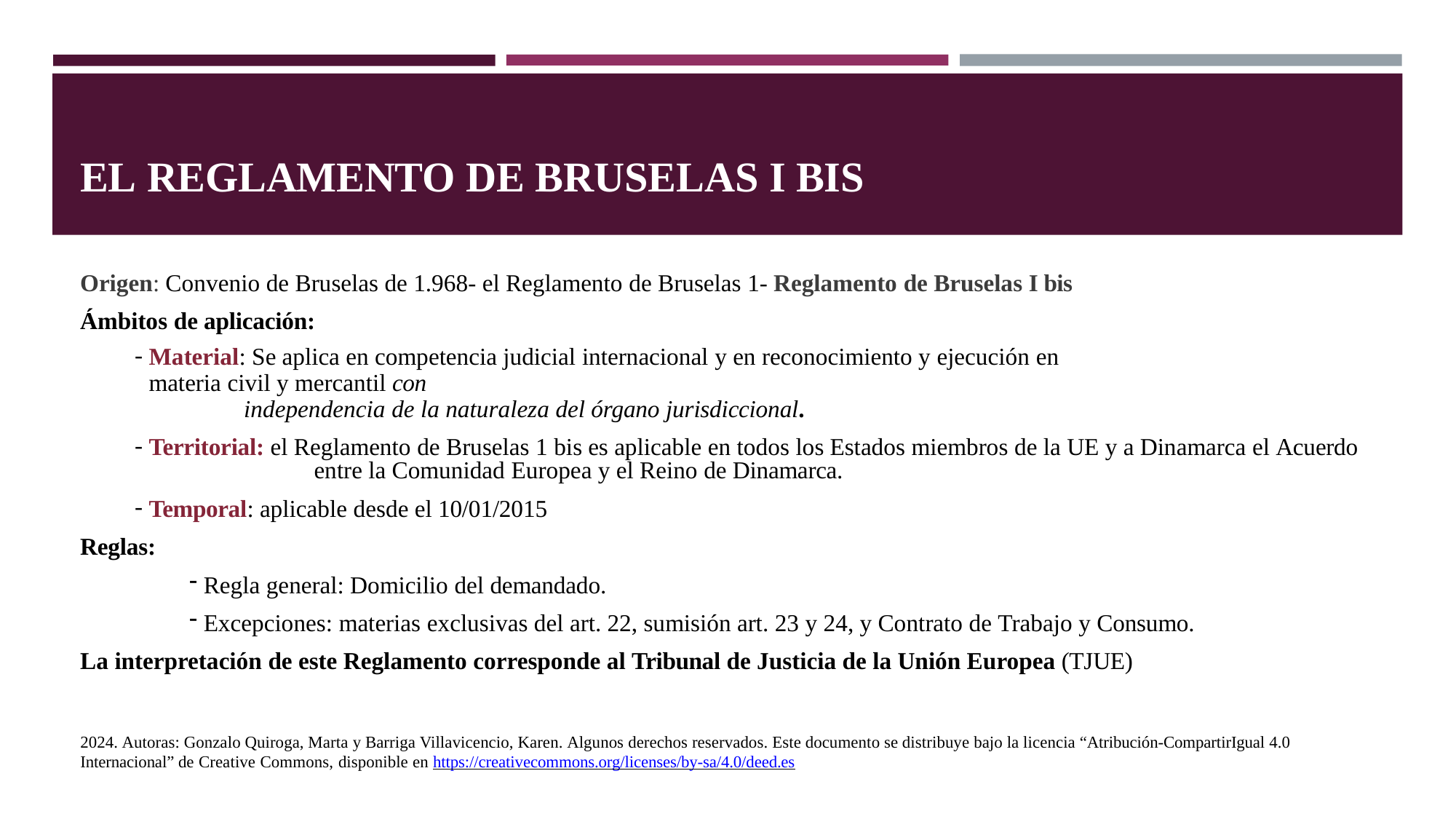

# EL REGLAMENTO DE BRUSELAS I BIS
Origen: Convenio de Bruselas de 1.968- el Reglamento de Bruselas 1- Reglamento de Bruselas I bis Ámbitos de aplicación:
Material: Se aplica en competencia judicial internacional y en reconocimiento y ejecución en materia civil y mercantil con
independencia de la naturaleza del órgano jurisdiccional.
Territorial: el Reglamento de Bruselas 1 bis es aplicable en todos los Estados miembros de la UE y a Dinamarca el Acuerdo 	entre la Comunidad Europea y el Reino de Dinamarca.
Temporal: aplicable desde el 10/01/2015
Reglas:
Regla general: Domicilio del demandado.
Excepciones: materias exclusivas del art. 22, sumisión art. 23 y 24, y Contrato de Trabajo y Consumo.
La interpretación de este Reglamento corresponde al Tribunal de Justicia de la Unión Europea (TJUE)
2024. Autoras: Gonzalo Quiroga, Marta y Barriga Villavicencio, Karen. Algunos derechos reservados. Este documento se distribuye bajo la licencia “Atribución-CompartirIgual 4.0 Internacional” de Creative Commons, disponible en https://creativecommons.org/licenses/by-sa/4.0/deed.es